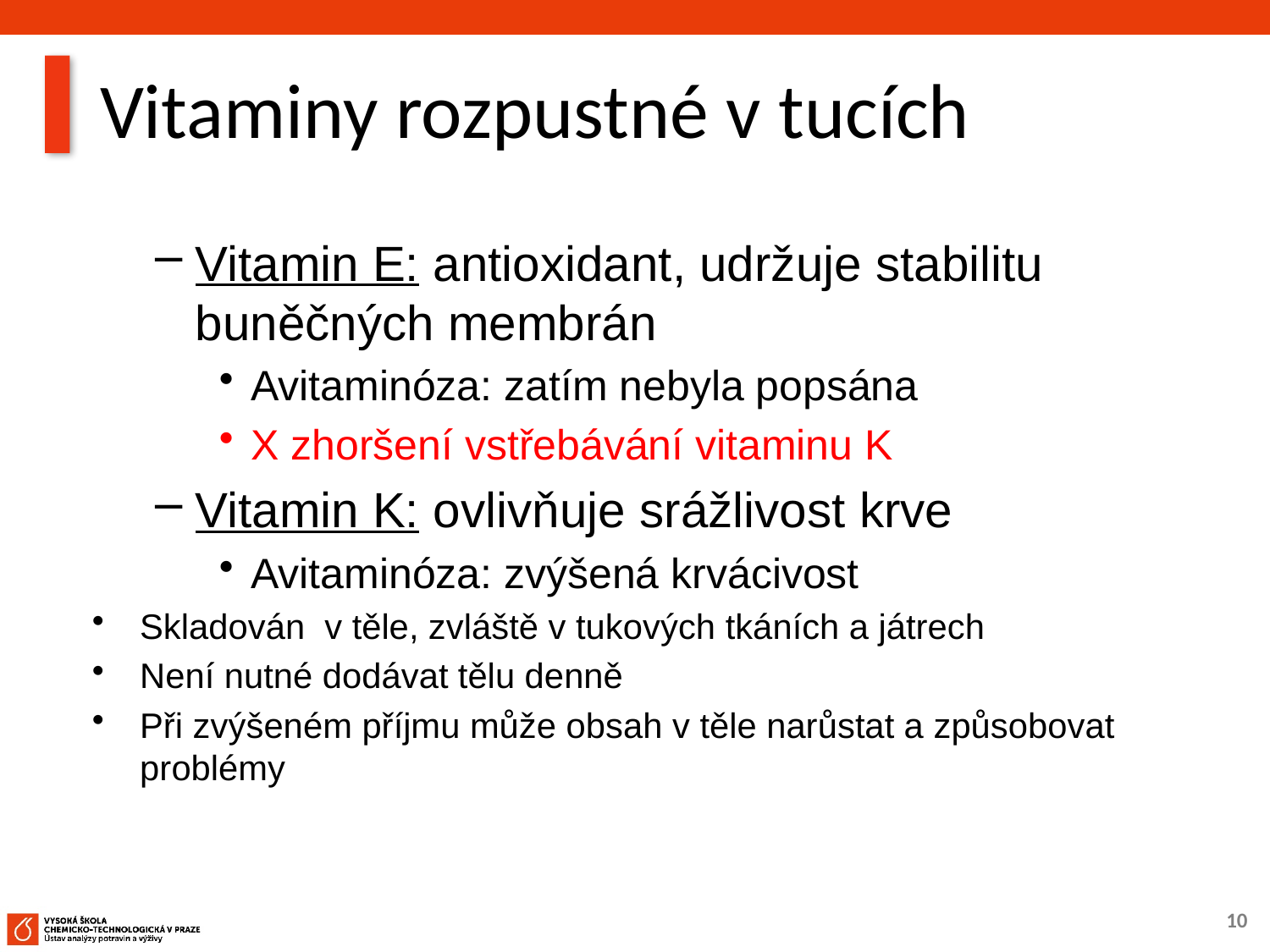

# Vitaminy rozpustné v tucích
Vitamin E: antioxidant, udržuje stabilitu buněčných membrán
Avitaminóza: zatím nebyla popsána
X zhoršení vstřebávání vitaminu K
Vitamin K: ovlivňuje srážlivost krve
Avitaminóza: zvýšená krvácivost
Skladován  v těle, zvláště v tukových tkáních a játrech
Není nutné dodávat tělu denně
Při zvýšeném příjmu může obsah v těle narůstat a způsobovat problémy